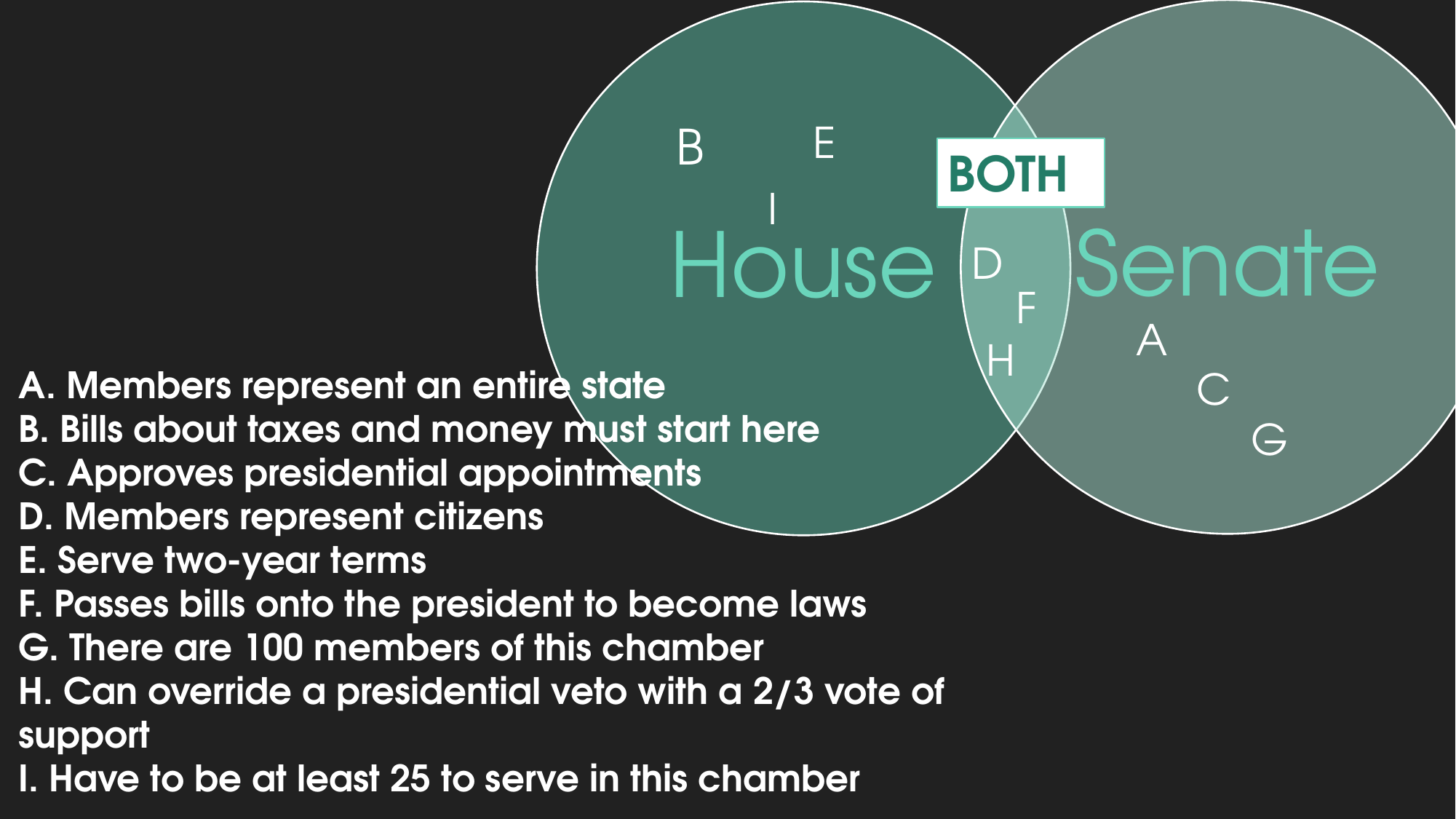

House
Senate
B
E
BOTH
I
D
F
A
H
A. Members represent an entire state
B. Bills about taxes and money must start here
C. Approves presidential appointments
D. Members represent citizens
E. Serve two-year terms
F. Passes bills onto the president to become laws
G. There are 100 members of this chamber
H. Can override a presidential veto with a 2/3 vote of support
I. Have to be at least 25 to serve in this chamber
C
G